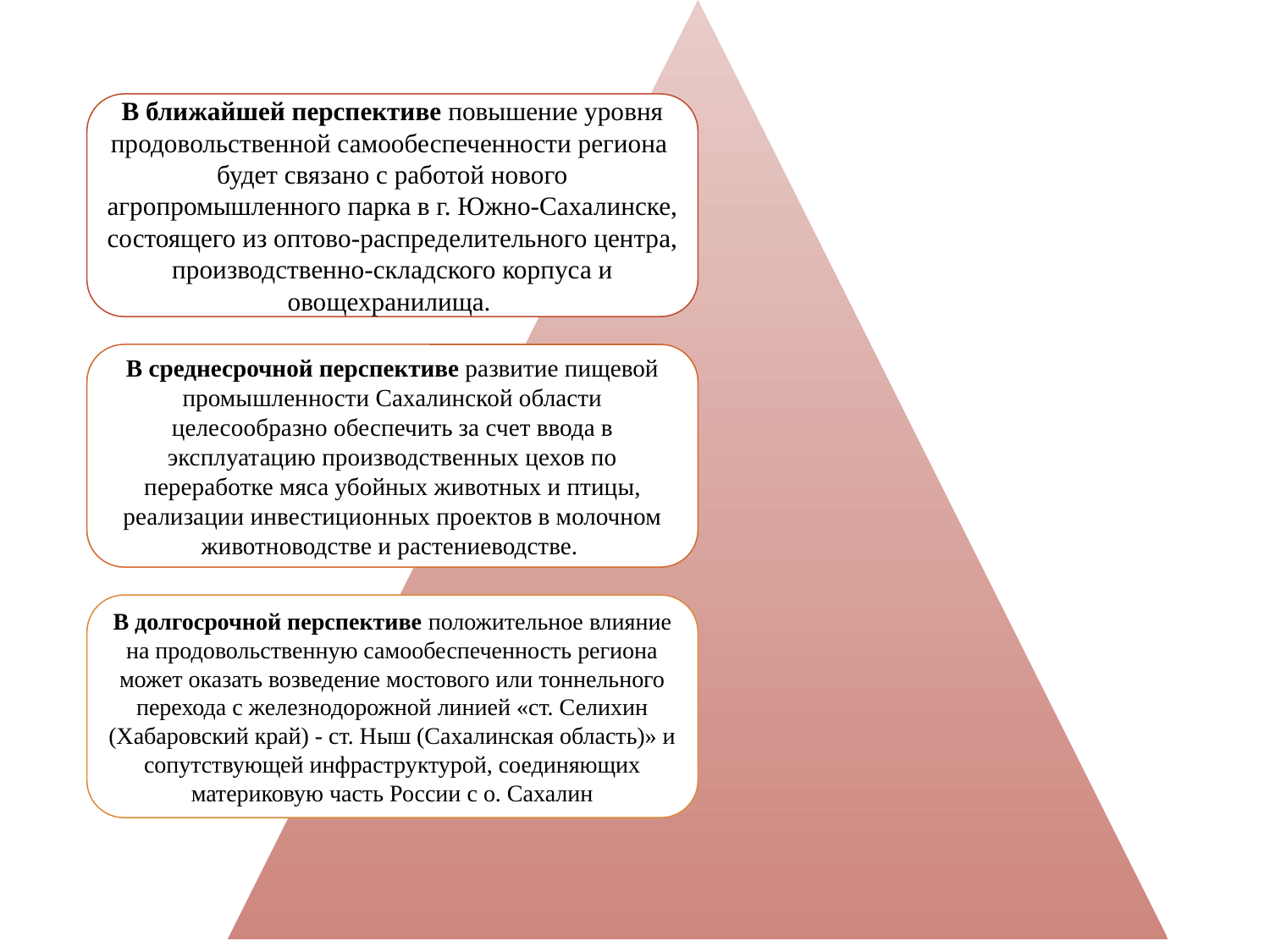

В ближайшей перспективе повышение уровня продовольственной самообеспеченности региона  будет связано с работой нового агропромышленного парка в г. Южно-Сахалинске, состоящего из оптово-распределительного центра, производственно-складского корпуса и овощехранилища.
В среднесрочной перспективе развитие пищевой промышленности Сахалинской области целесообразно обеспечить за счет ввода в эксплуатацию производственных цехов по переработке мяса убойных животных и птицы, реализации инвестиционных проектов в молочном животноводстве и растениеводстве.
В долгосрочной перспективе положительное влияние на продовольственную самообеспеченность региона может оказать возведение мостового или тоннельного перехода с железнодорожной линией «ст. Селихин (Хабаровский край) - ст. Ныш (Сахалинская область)» и сопутствующей инфраструктурой, соединяющих материковую часть России с о. Сахалин